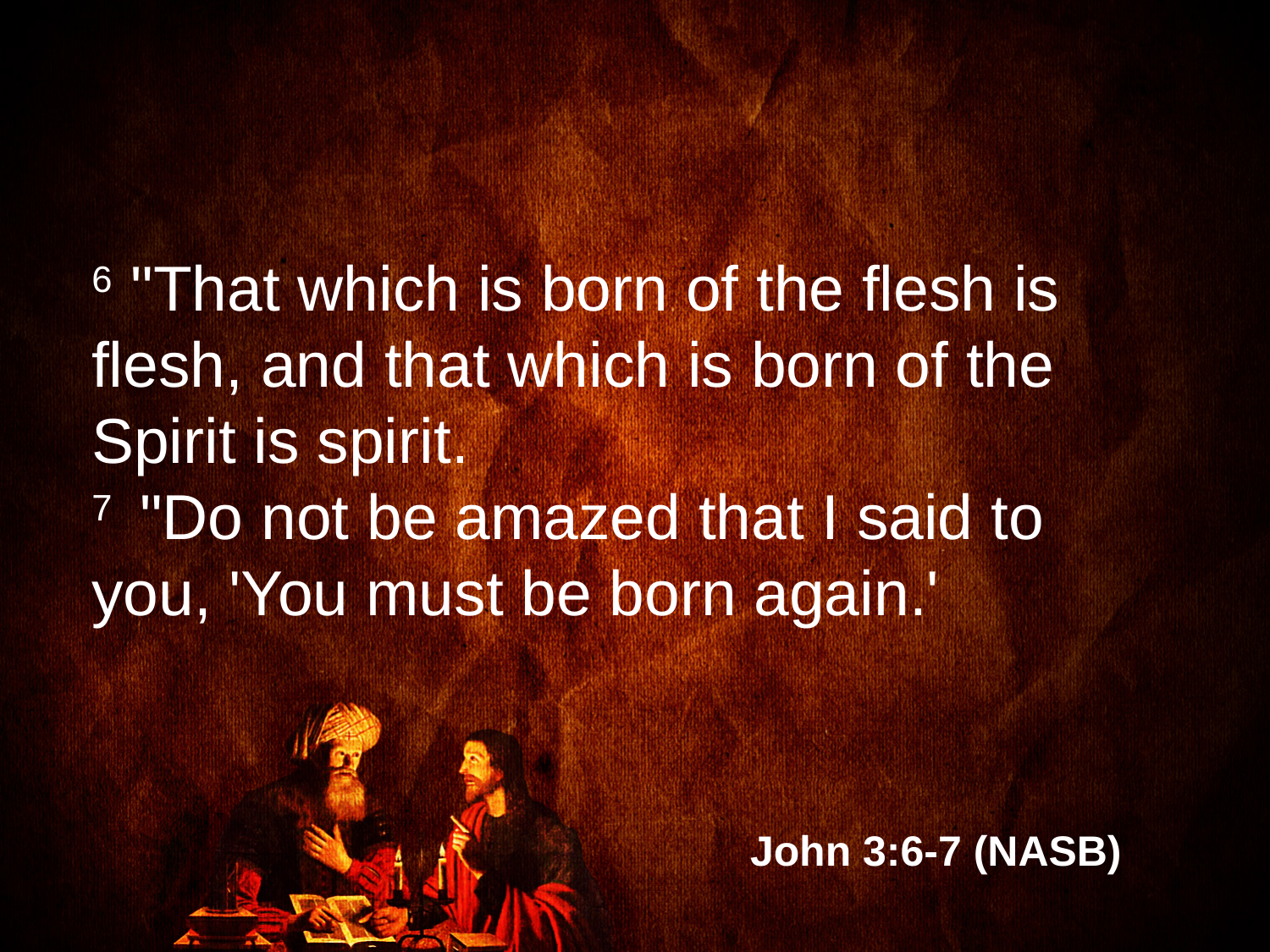

6  "That which is born of the flesh is flesh, and that which is born of the Spirit is spirit.
7  "Do not be amazed that I said to you, 'You must be born again.'
John 3:6-7 (NASB)